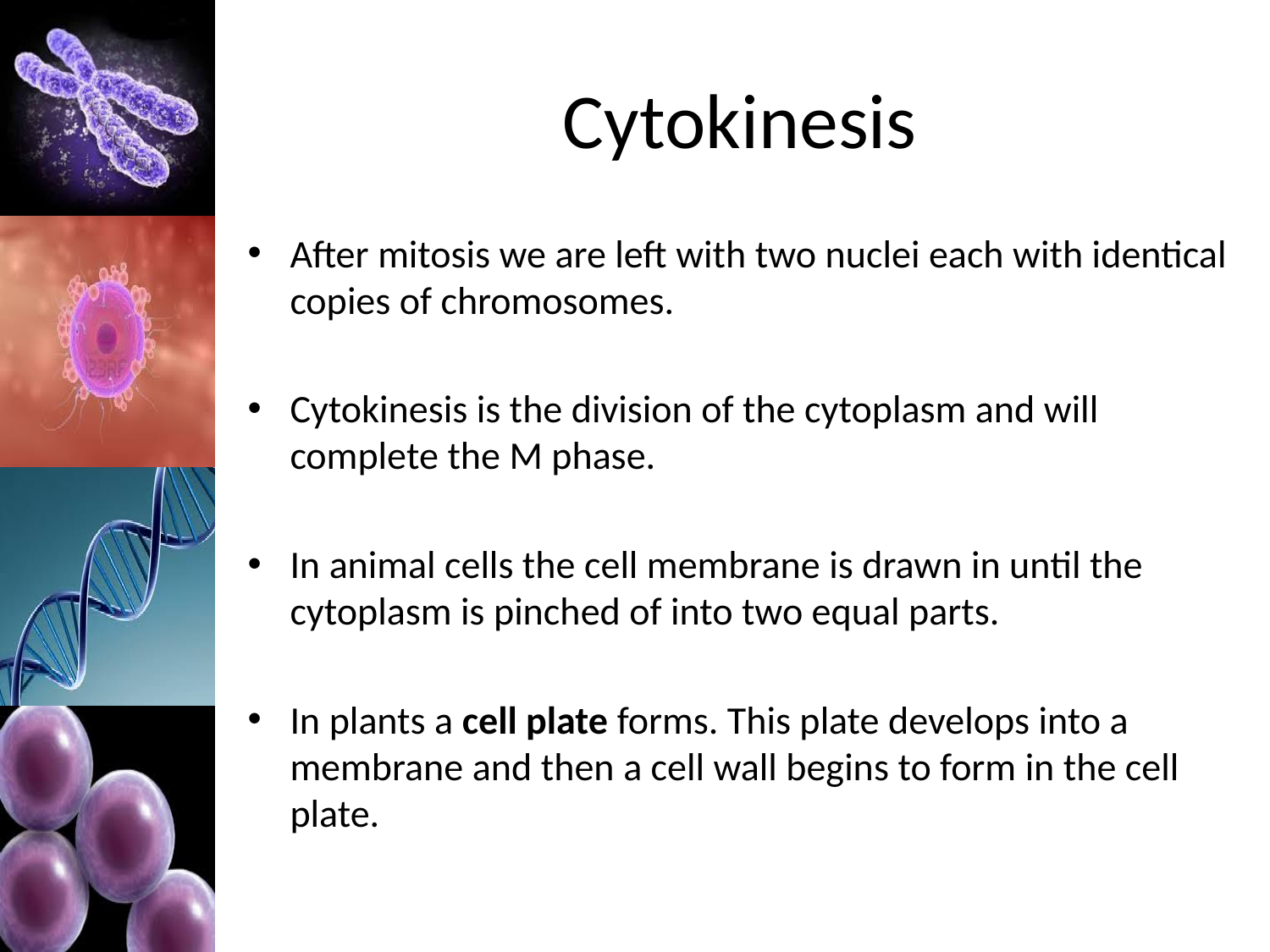

# Cytokinesis
After mitosis we are left with two nuclei each with identical copies of chromosomes.

Cytokinesis is the division of the cytoplasm and will complete the M phase.

In animal cells the cell membrane is drawn in until the cytoplasm is pinched of into two equal parts.

In plants a cell plate forms. This plate develops into a membrane and then a cell wall begins to form in the cell plate.